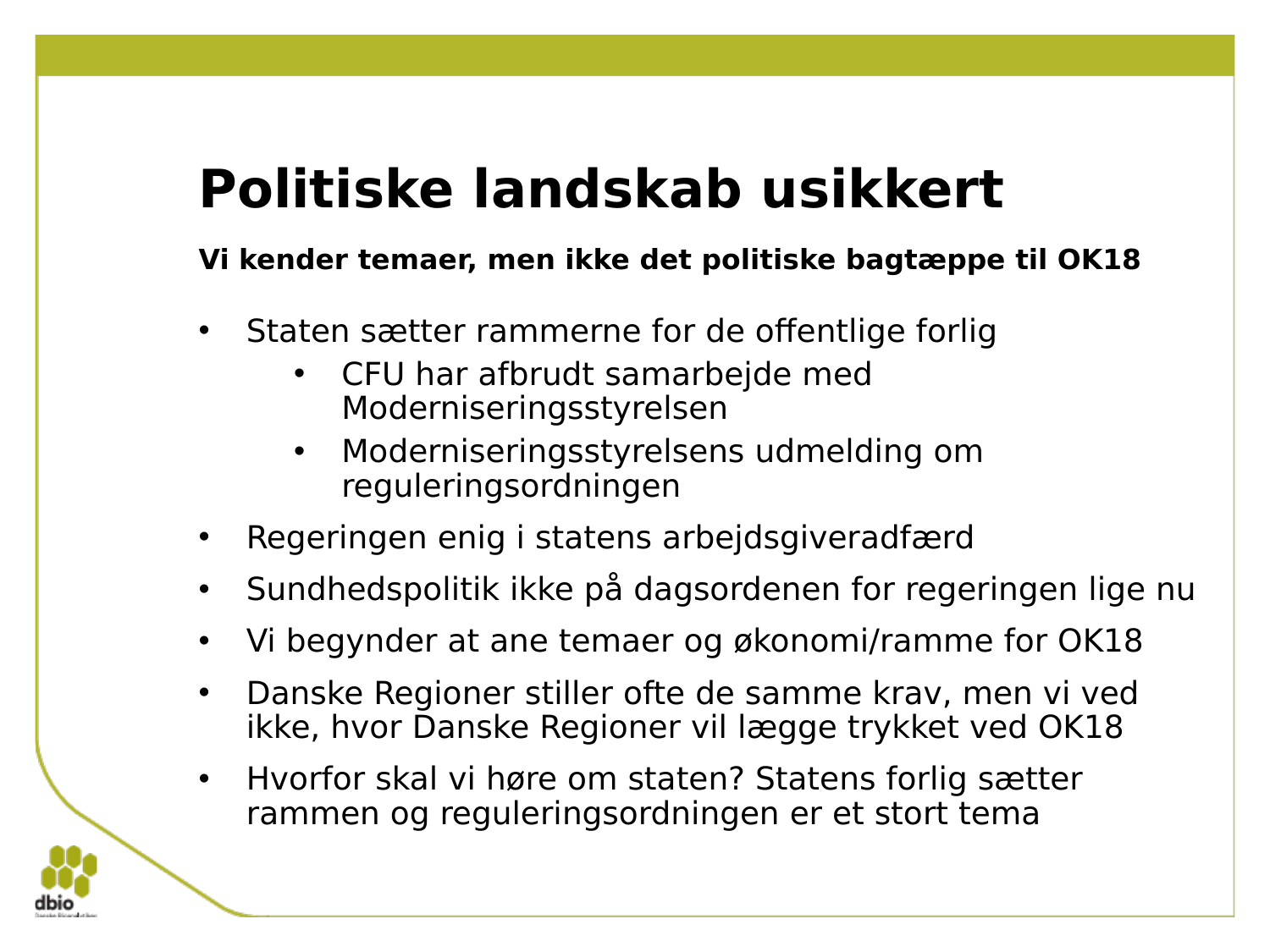

# Politiske landskab usikkert
Vi kender temaer, men ikke det politiske bagtæppe til OK18
Staten sætter rammerne for de offentlige forlig
CFU har afbrudt samarbejde med Moderniseringsstyrelsen
Moderniseringsstyrelsens udmelding om reguleringsordningen
Regeringen enig i statens arbejdsgiveradfærd
Sundhedspolitik ikke på dagsordenen for regeringen lige nu
Vi begynder at ane temaer og økonomi/ramme for OK18
Danske Regioner stiller ofte de samme krav, men vi ved ikke, hvor Danske Regioner vil lægge trykket ved OK18
Hvorfor skal vi høre om staten? Statens forlig sætter rammen og reguleringsordningen er et stort tema